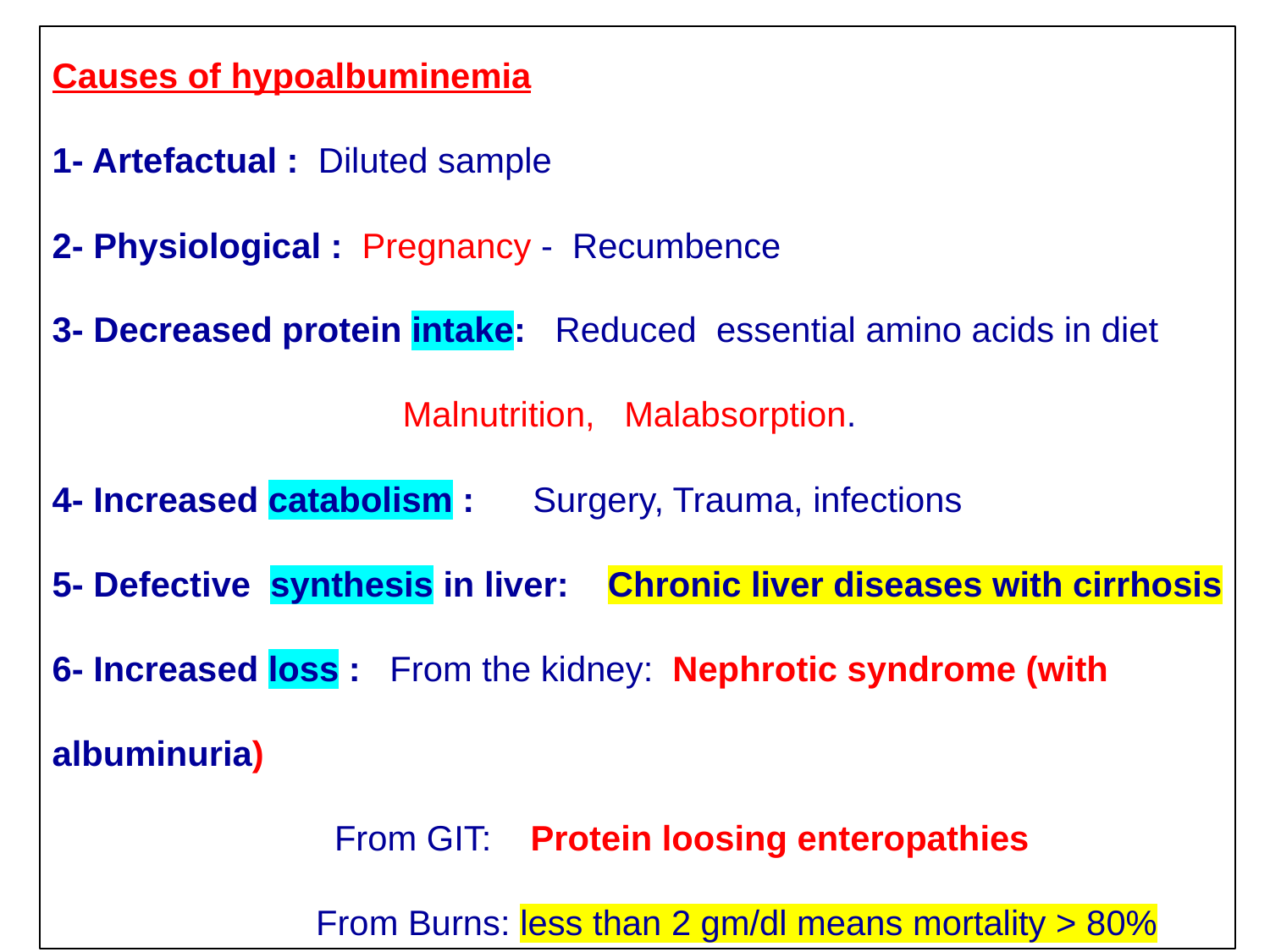

Causes of hypoalbuminemia
1- Artefactual :  Diluted sample
2- Physiological :  Pregnancy -  Recumbence
3- Decreased protein intake:   Reduced  essential amino acids in diet
                                    Malnutrition,   Malabsorption.
4- Increased catabolism :      Surgery, Trauma, infections
5- Defective  synthesis in liver:    Chronic liver diseases with cirrhosis
6- Increased loss :   From the kidney:  Nephrotic syndrome (with albuminuria)
                             From GIT:    Protein loosing enteropathies
		 From Burns: less than 2 gm/dl means mortality > 80%